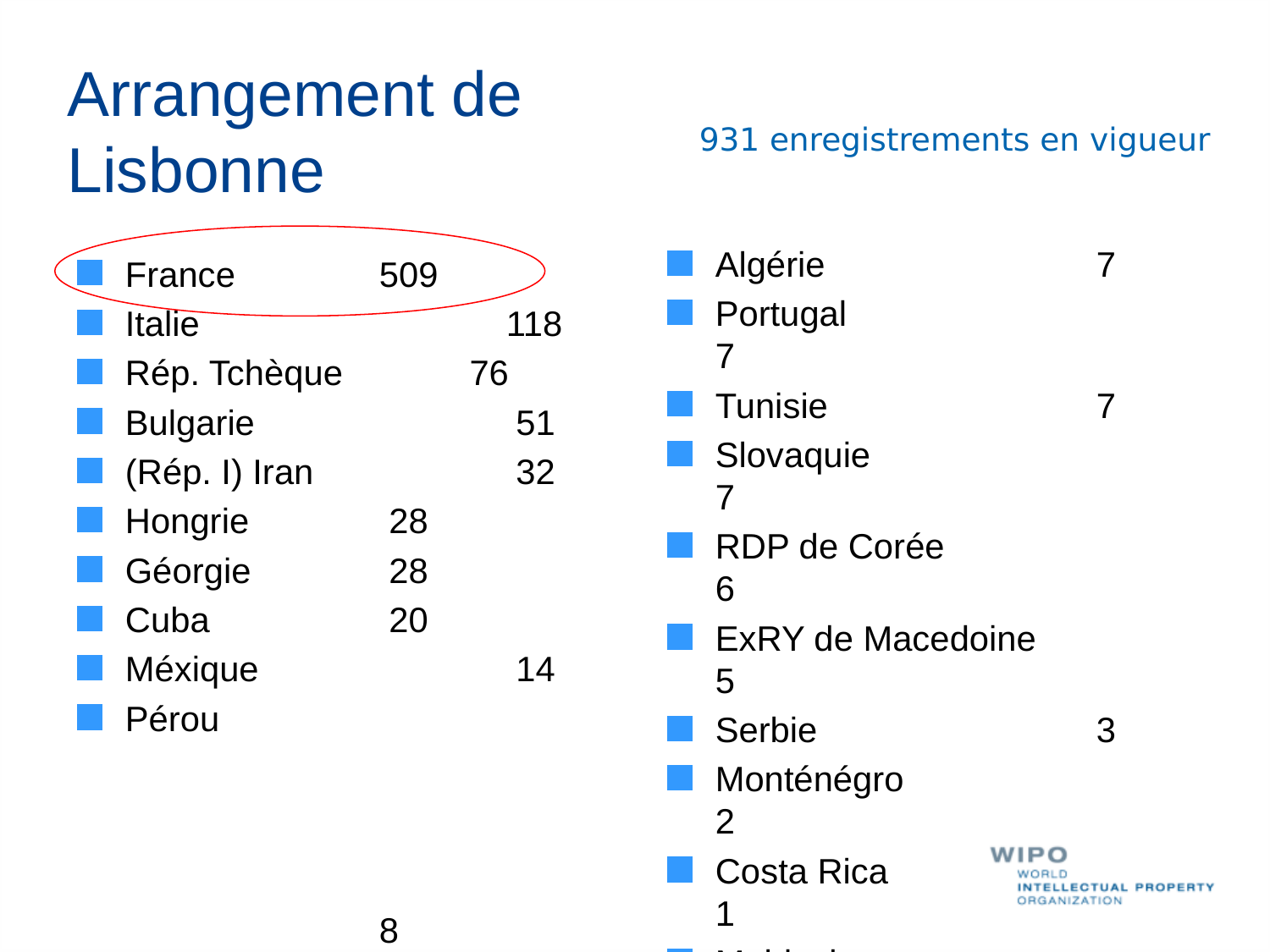

Arrangement de Lisbonne

931 enregistrements en vigueur

Algérie	  	  	7
Portugal		  	7
Tunisie		        	7
Slovaquie 		       	7
RDP de Corée                   	6
ExRY de Macedoine	        	5
Serbie			3
Monténégro	                     	2
Costa Rica			1
Moldavie		       	1
Israël		       	1

France		509
Italie			118
Rép. Tchèque             76
Bulgarie 		 51
(Rép. I) Iran 		 32
Hongrie		 28
Géorgie		 28
Cuba 		 20
Méxique		 14
Pérou																	8